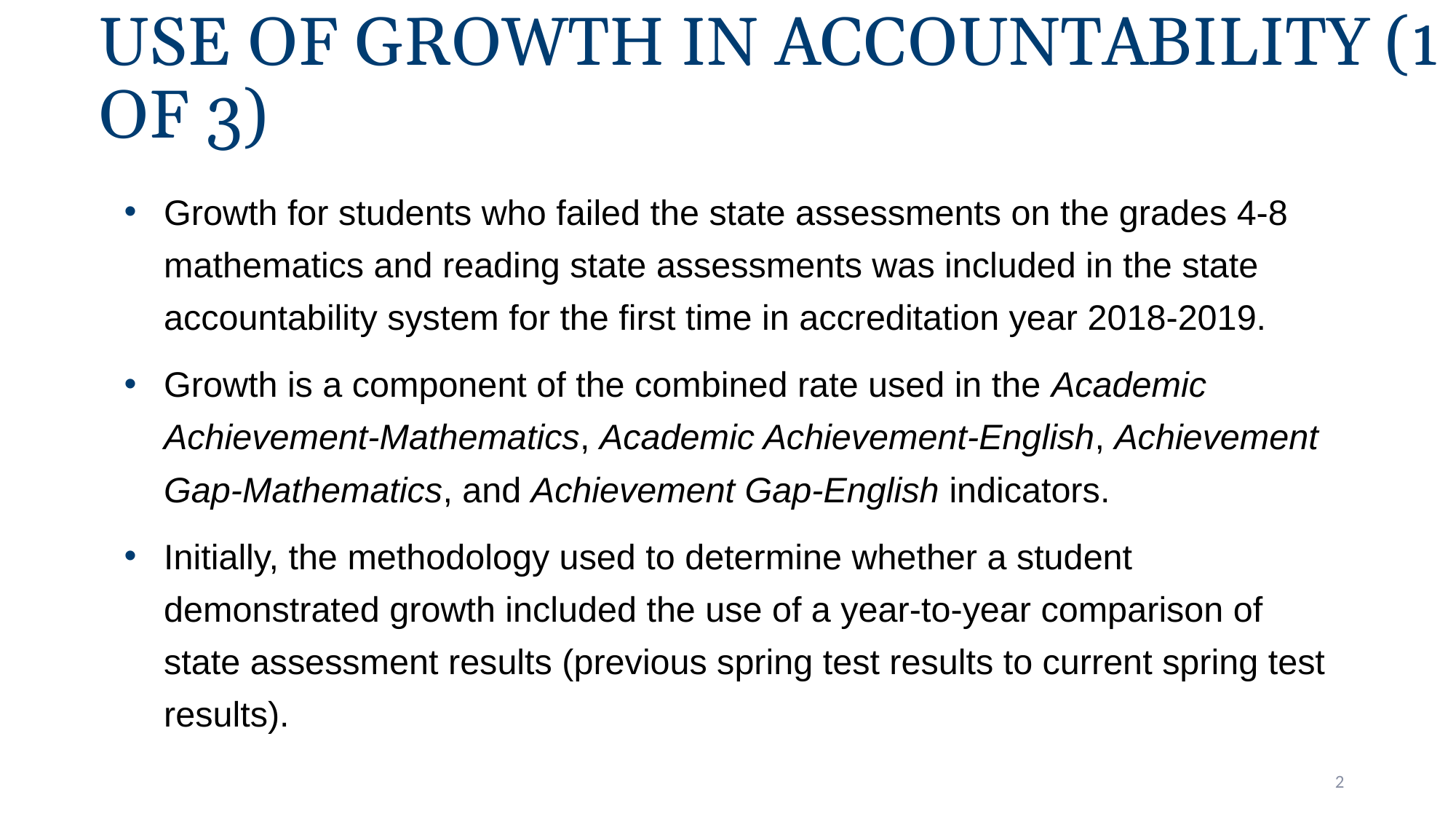

# Use of Growth in accountability (1 of 3)
Growth for students who failed the state assessments on the grades 4-8 mathematics and reading state assessments was included in the state accountability system for the first time in accreditation year 2018-2019.
Growth is a component of the combined rate used in the Academic Achievement-Mathematics, Academic Achievement-English, Achievement Gap-Mathematics, and Achievement Gap-English indicators.
Initially, the methodology used to determine whether a student demonstrated growth included the use of a year-to-year comparison of state assessment results (previous spring test results to current spring test results).

2